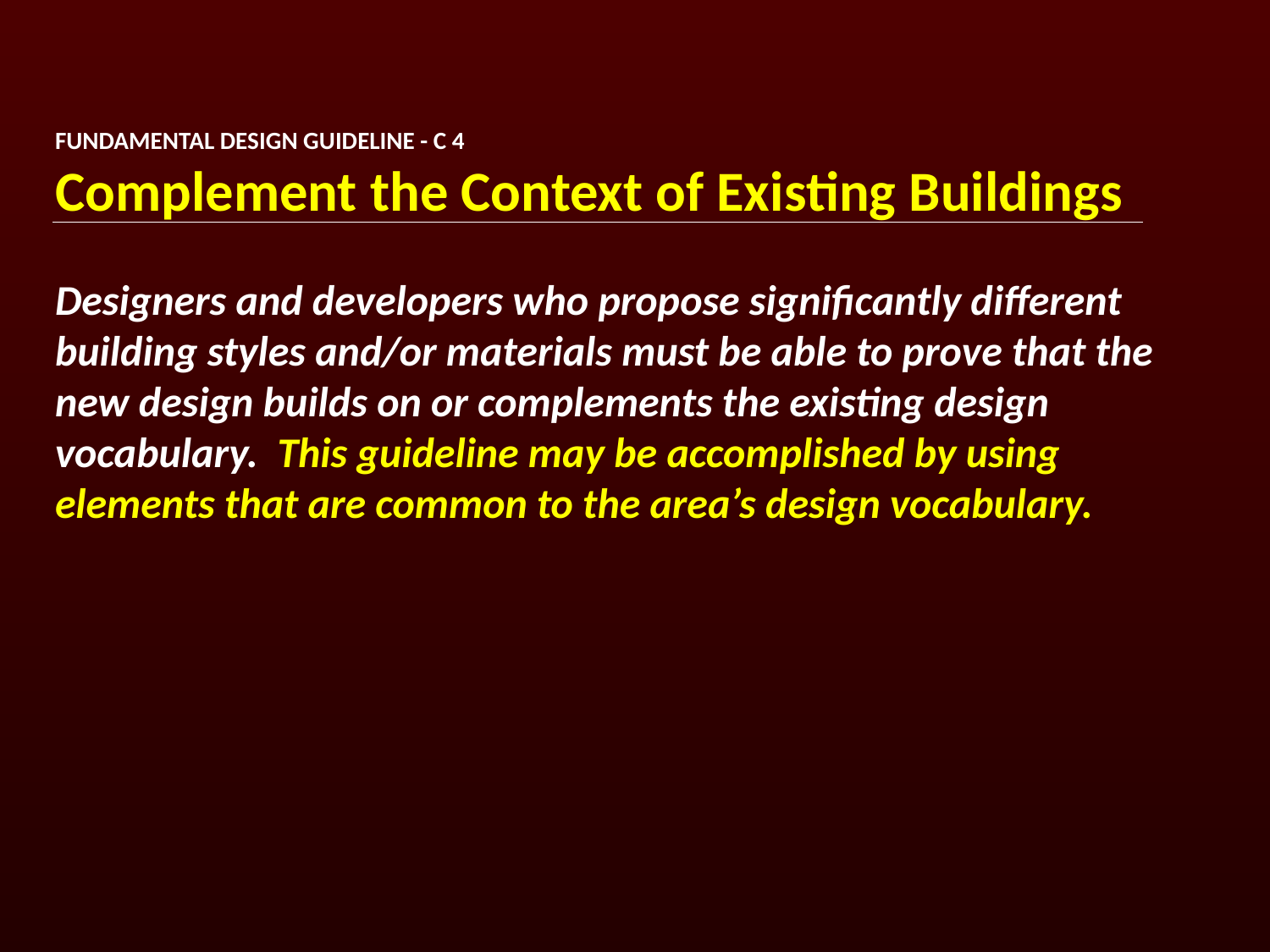

FUNDAMENTAL DESIGN GUIDELINE - C 4
Complement the Context of Existing Buildings

Designers and developers who propose significantly different building styles and/or materials must be able to prove that the new design builds on or complements the existing design vocabulary.  This guideline may be accomplished by using elements that are common to the area’s design vocabulary.